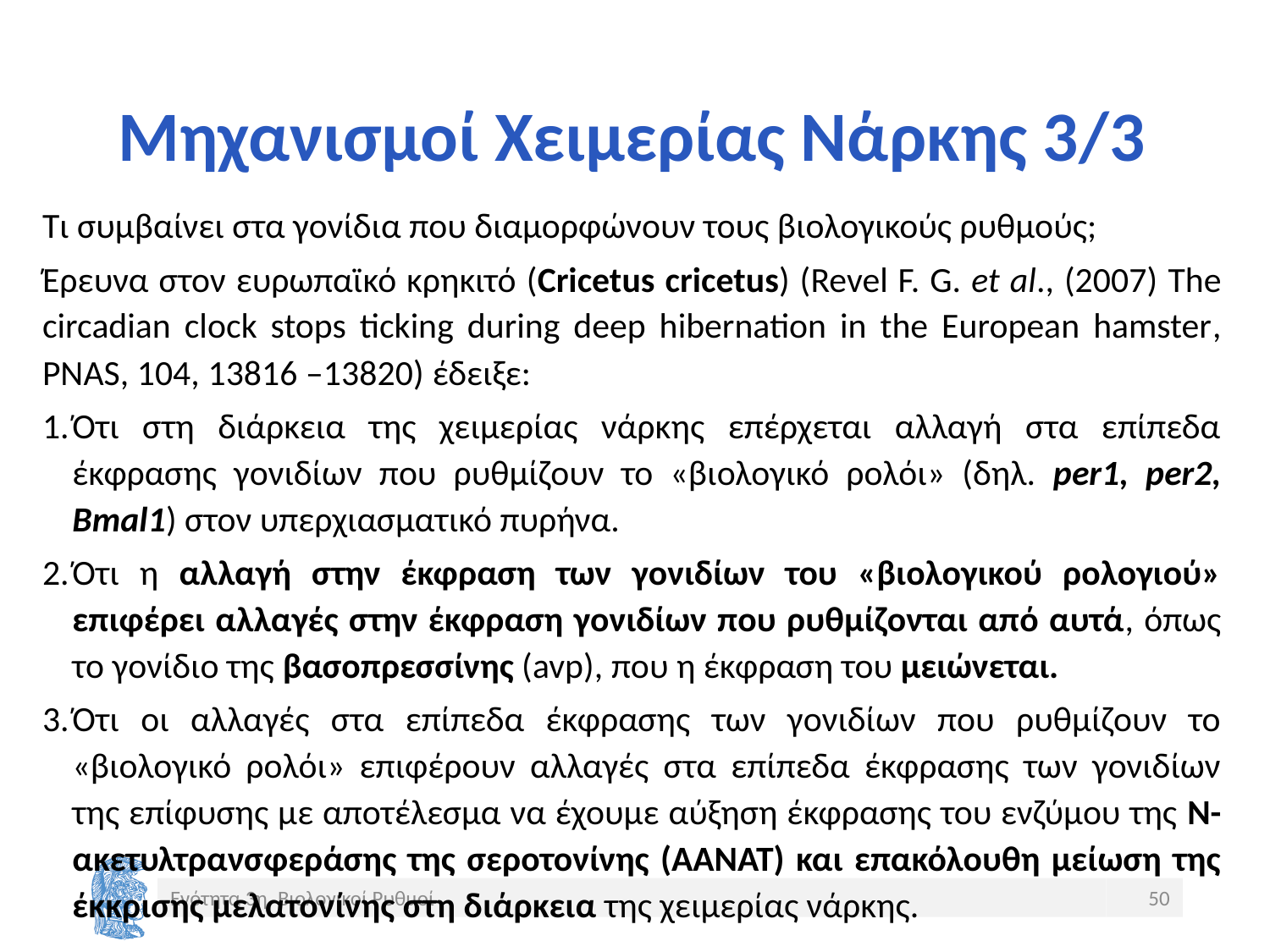

# Μηχανισμοί Χειμερίας Νάρκης 3/3
Τι συμβαίνει στα γονίδια που διαμορφώνουν τους βιολογικούς ρυθμούς;
Έρευνα στον ευρωπαϊκό κρηκιτό (Cricetus cricetus) (Revel F. G. et al., (2007) The circadian clock stops ticking during deep hibernation in the European hamster, PNAS, 104, 13816 –13820) έδειξε:
Ότι στη διάρκεια της χειμερίας νάρκης επέρχεται αλλαγή στα επίπεδα έκφρασης γονιδίων που ρυθμίζουν το «βιολογικό ρολόι» (δηλ. per1, per2, Bmal1) στον υπερχιασματικό πυρήνα.
Ότι η αλλαγή στην έκφραση των γονιδίων του «βιολογικού ρολογιού» επιφέρει αλλαγές στην έκφραση γονιδίων που ρυθμίζονται από αυτά, όπως το γονίδιο της βασοπρεσσίνης (avp), που η έκφραση του μειώνεται.
Ότι οι αλλαγές στα επίπεδα έκφρασης των γονιδίων που ρυθμίζουν το «βιολογικό ρολόι» επιφέρουν αλλαγές στα επίπεδα έκφρασης των γονιδίων της επίφυσης με αποτέλεσμα να έχουμε αύξηση έκφρασης του ενζύμου της Ν-ακετυλτρανσφεράσης της σεροτονίνης (ΑΑΝΑΤ) και επακόλουθη μείωση της έκκρισης μελατονίνης στη διάρκεια της χειμερίας νάρκης.

Ενότητα 3η. Βιολογικοί Ρυθμοί
50